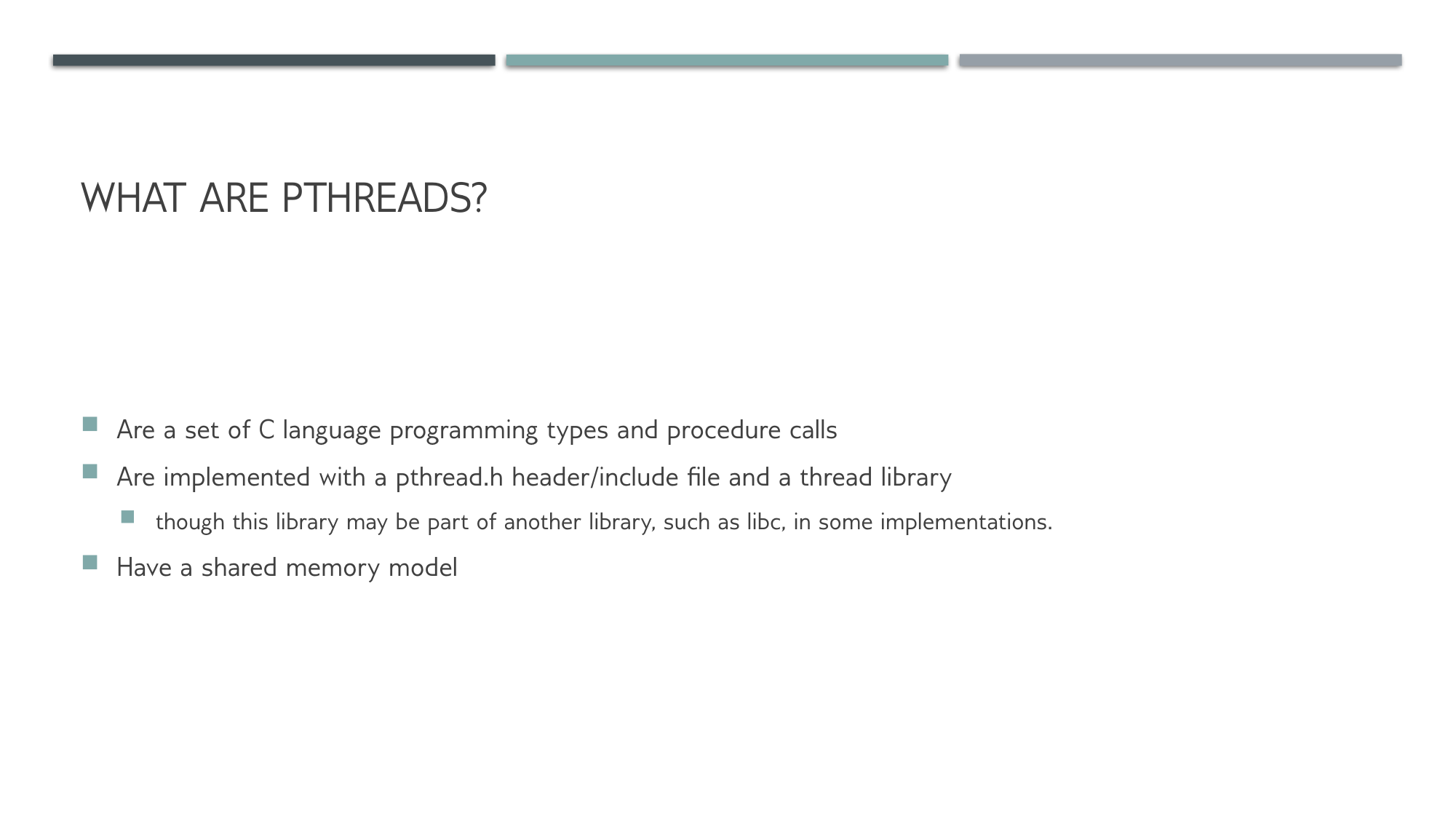

# What are Pthreads?
Are a set of C language programming types and procedure calls
Are implemented with a pthread.h header/include file and a thread library
though this library may be part of another library, such as libc, in some implementations.
Have a shared memory model